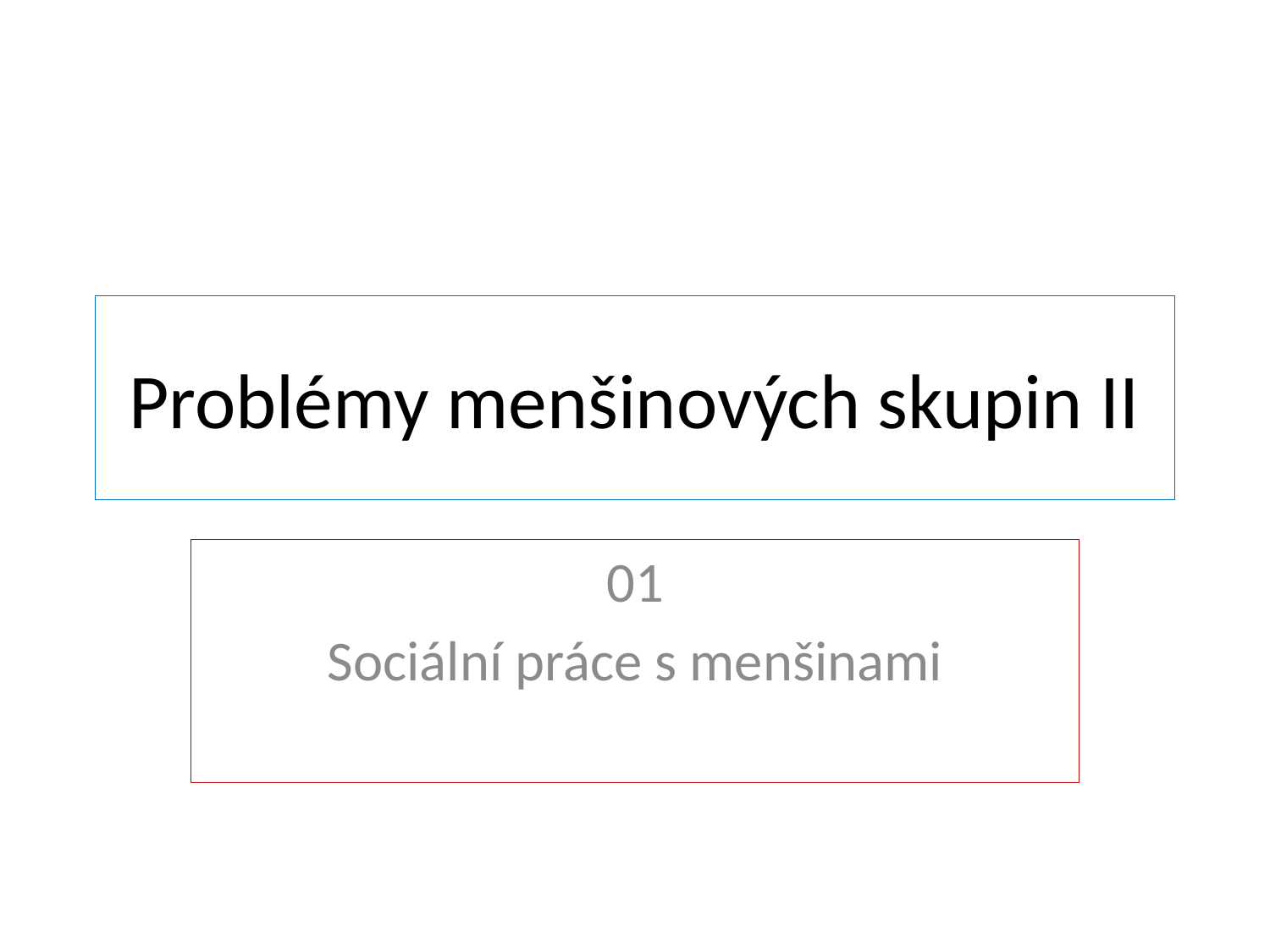

# Problémy menšinových skupin II
01
Sociální práce s menšinami